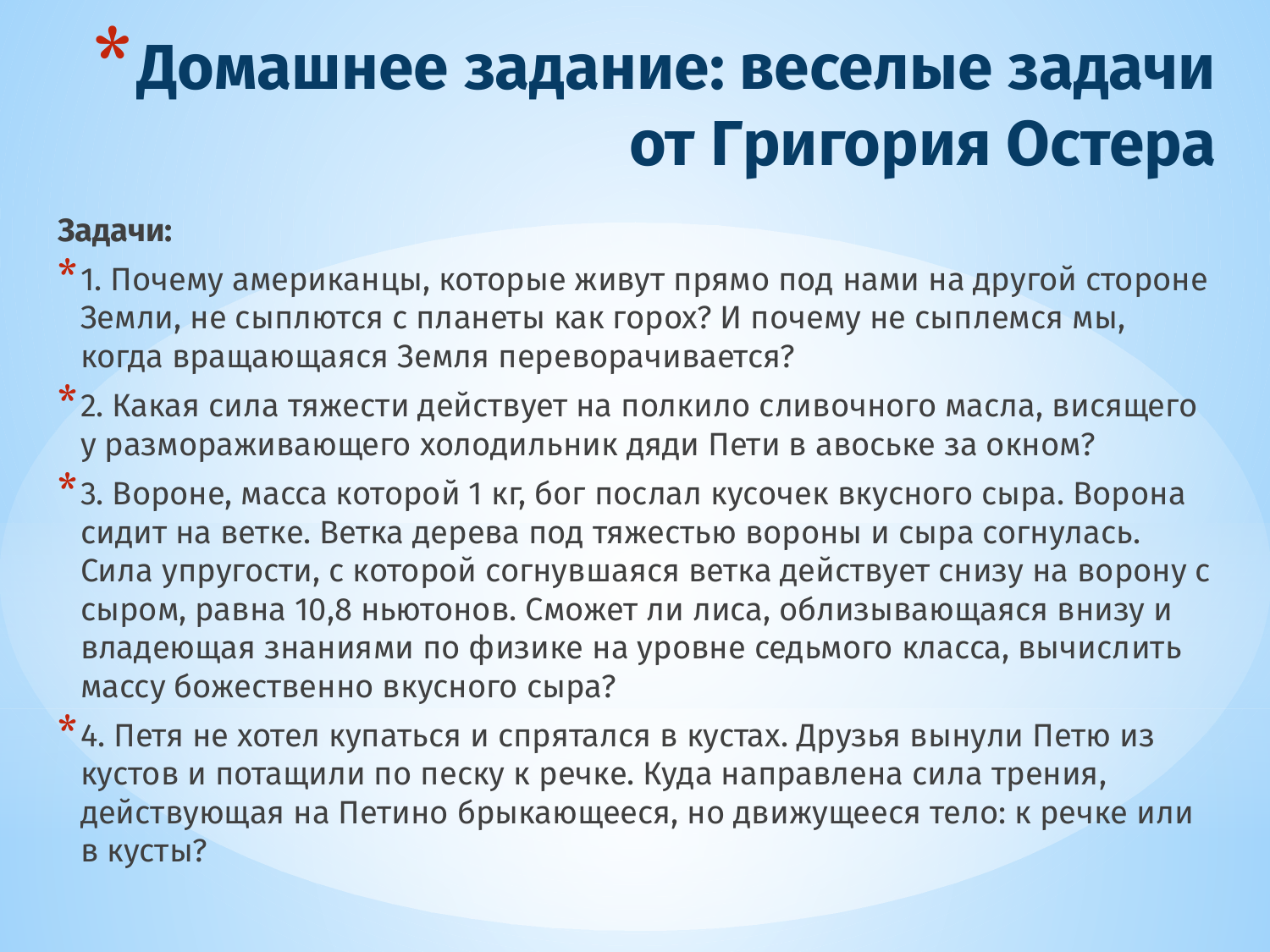

# Домашнее задание: веселые задачи от Григория Остера
Задачи:
1. Почему американцы, которые живут прямо под нами на другой стороне Земли, не сыплются с планеты как горох? И почему не сыплемся мы, когда вращающаяся Земля переворачивается?
2. Какая сила тяжести действует на полкило сливочного масла, висящего у размораживающего холодильник дяди Пети в авоське за окном?
3. Вороне, масса которой 1 кг, бог послал кусочек вкусного сыра. Ворона сидит на ветке. Ветка дерева под тяжестью вороны и сыра согнулась. Сила упругости, с которой согнувшаяся ветка действует снизу на ворону с сыром, равна 10,8 ньютонов. Сможет ли лиса, облизывающаяся внизу и владеющая знаниями по физике на уровне седьмого класса, вычислить массу божественно вкусного сыра?
4. Петя не хотел купаться и спрятался в кустах. Друзья вынули Петю из кустов и потащили по песку к речке. Куда направлена сила трения, действующая на Петино брыкающееся, но движущееся тело: к речке или в кусты?